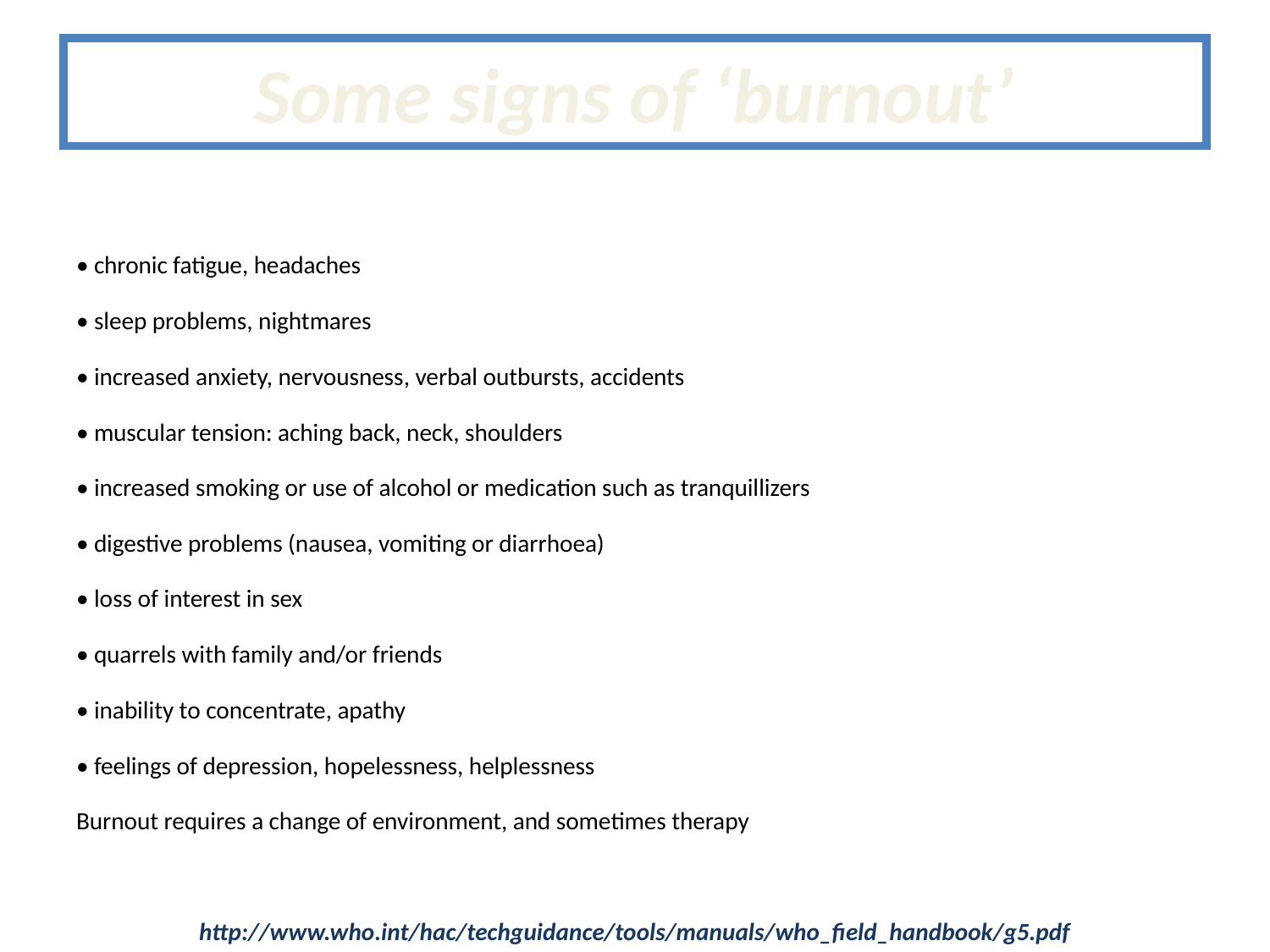

# Some signs of ‘burnout’
• chronic fatigue, headaches
• sleep problems, nightmares
• increased anxiety, nervousness, verbal outbursts, accidents
• muscular tension: aching back, neck, shoulders
• increased smoking or use of alcohol or medication such as tranquillizers
• digestive problems (nausea, vomiting or diarrhoea)
• loss of interest in sex
• quarrels with family and/or friends
• inability to concentrate, apathy
• feelings of depression, hopelessness, helplessness
Burnout requires a change of environment, and sometimes therapy
http://www.who.int/hac/techguidance/tools/manuals/who_field_handbook/g5.pdf